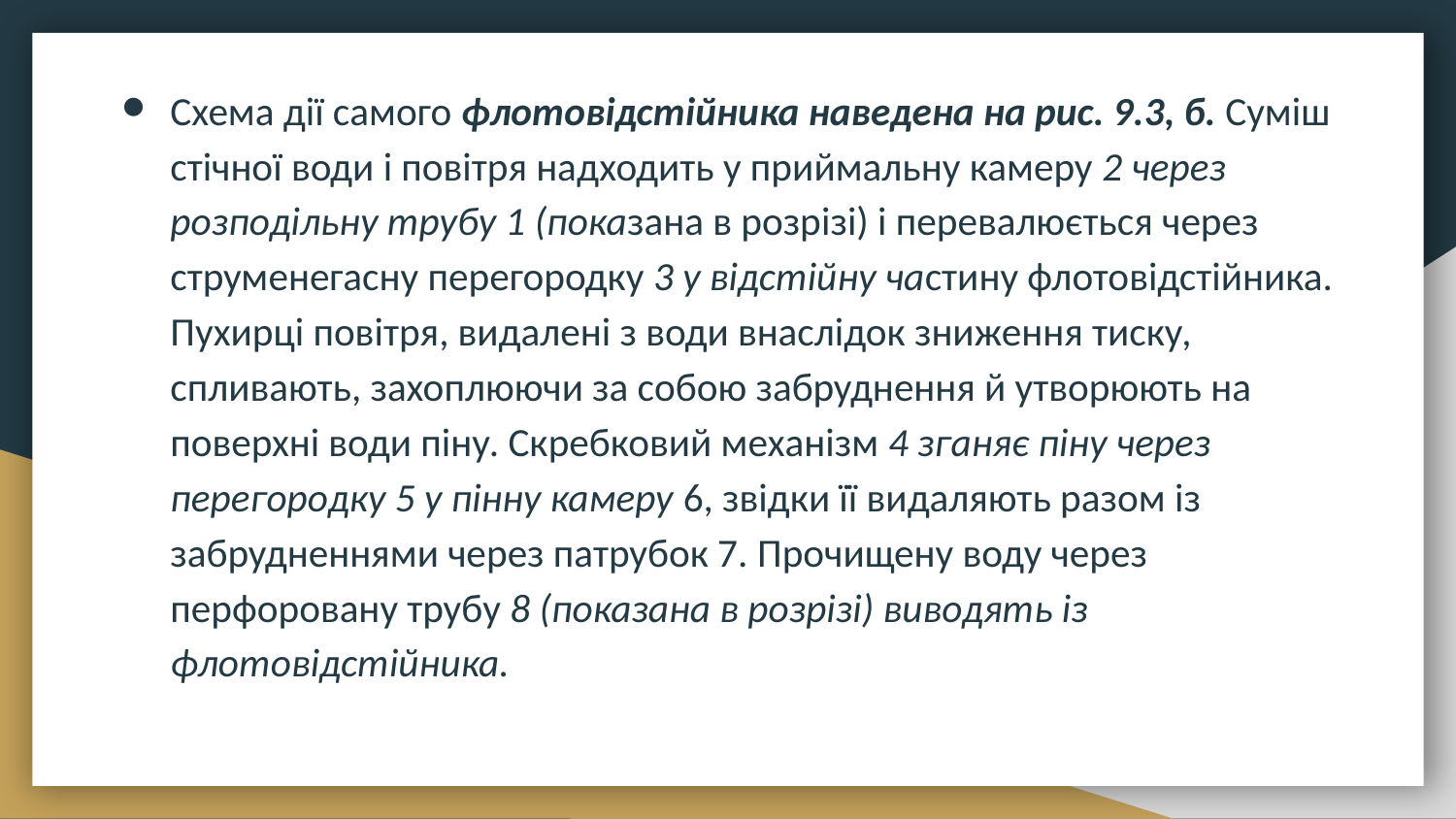

Схема дії самого флотовідстійника наведена на рис. 9.3, б. Суміш стічної води і повітря надходить у приймальну камеру 2 через розподільну трубу 1 (показана в розрізі) і перевалюється через струменегасну перегородку 3 у відстійну частину флотовідстійника. Пухирці повітря, видалені з води внаслідок зниження тиску, спливають, захоплюючи за собою забруднення й утворюють на поверхні води піну. Скребковий механізм 4 зганяє піну через перегородку 5 у пінну камеру 6, звідки її видаляють разом із забрудненнями через патрубок 7. Прочищену воду через перфоровану трубу 8 (показана в розрізі) виводять із флотовідстійника.